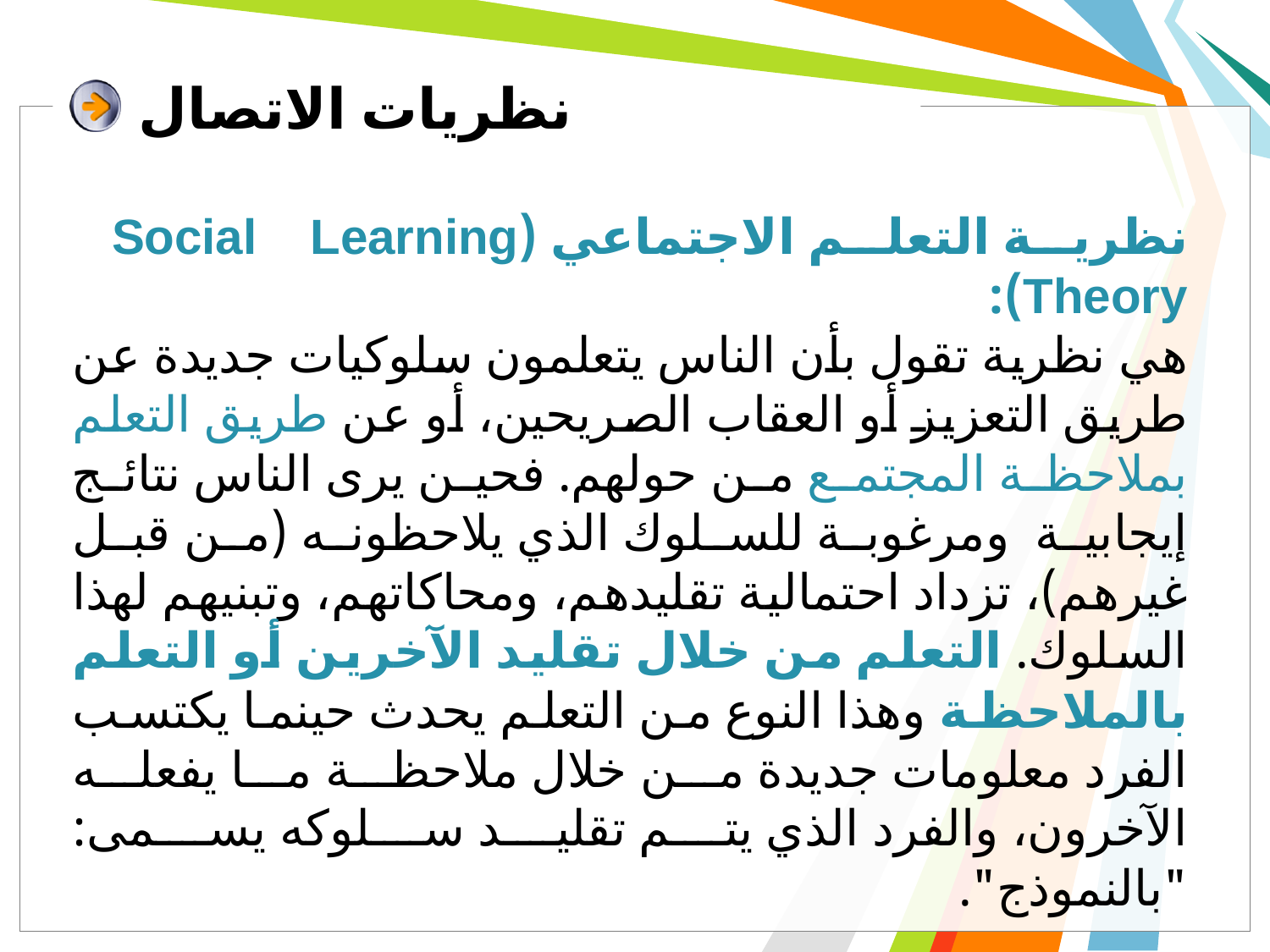

# نظريات الاتصال
نظرية التعلم الاجتماعي (Social Learning Theory):
هي نظرية تقول بأن الناس يتعلمون سلوكيات جديدة عن طريق التعزيز أو العقاب الصريحين، أو عن طريق التعلم بملاحظة المجتمع من حولهم. فحين يرى الناس نتائج إيجابية  ومرغوبة للسلوك الذي يلاحظونه (من قبل غيرهم)، تزداد احتمالية تقليدهم، ومحاكاتهم، وتبنيهم لهذا السلوك. التعلم من خلال تقليد الآخرين أو التعلم بالملاحظة وهذا النوع من التعلم يحدث حينما يكتسب الفرد معلومات جديدة من خلال ملاحظة ما يفعله الآخرون، والفرد الذي يتم تقليد سلوكه يسمى: "بالنموذج".